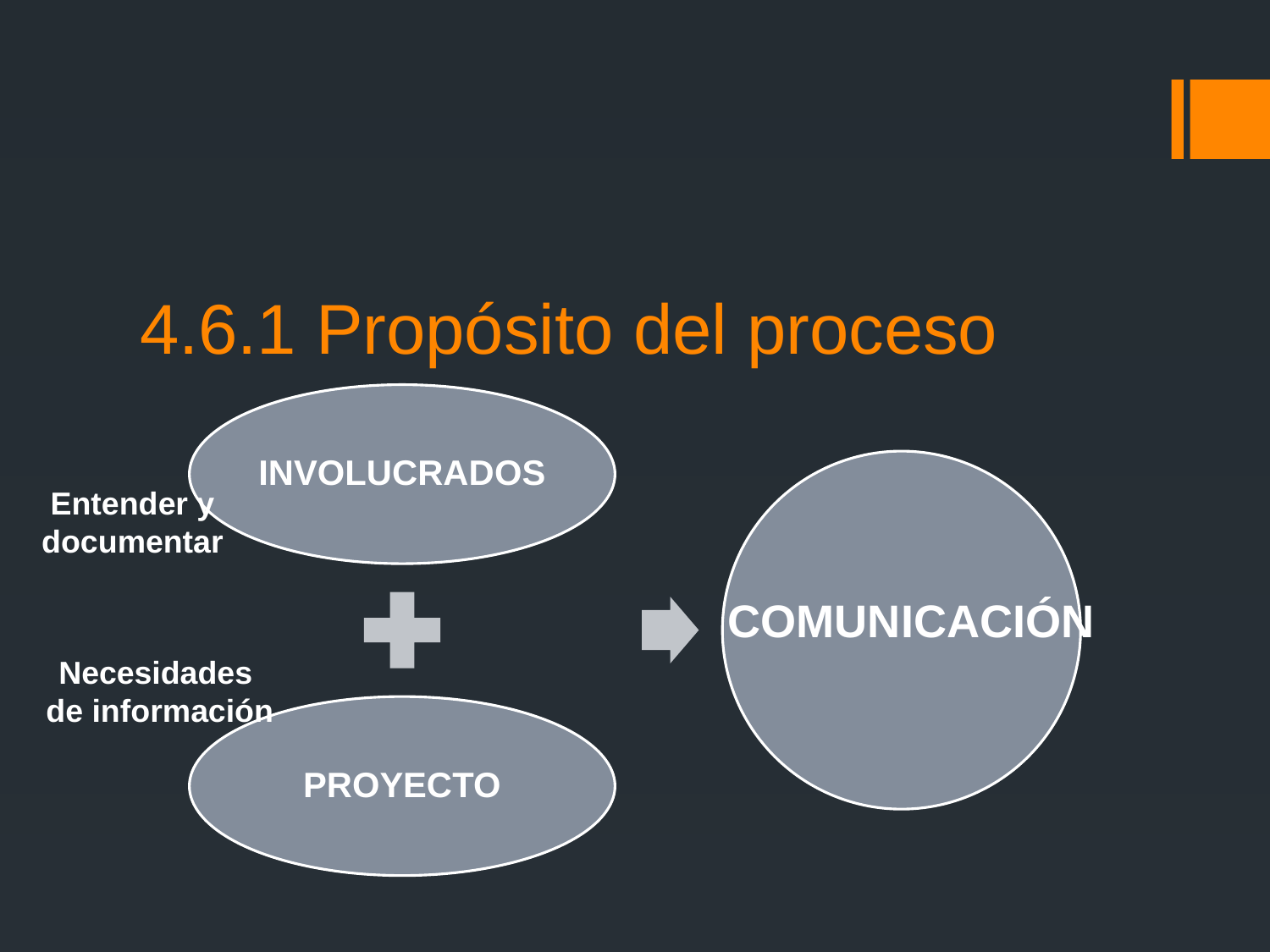

# 4.6.1 Propósito del proceso
INVOLUCRADOS

PROYECTO

Entender y documentar
COMUNICACIÓN

Necesidades
de información